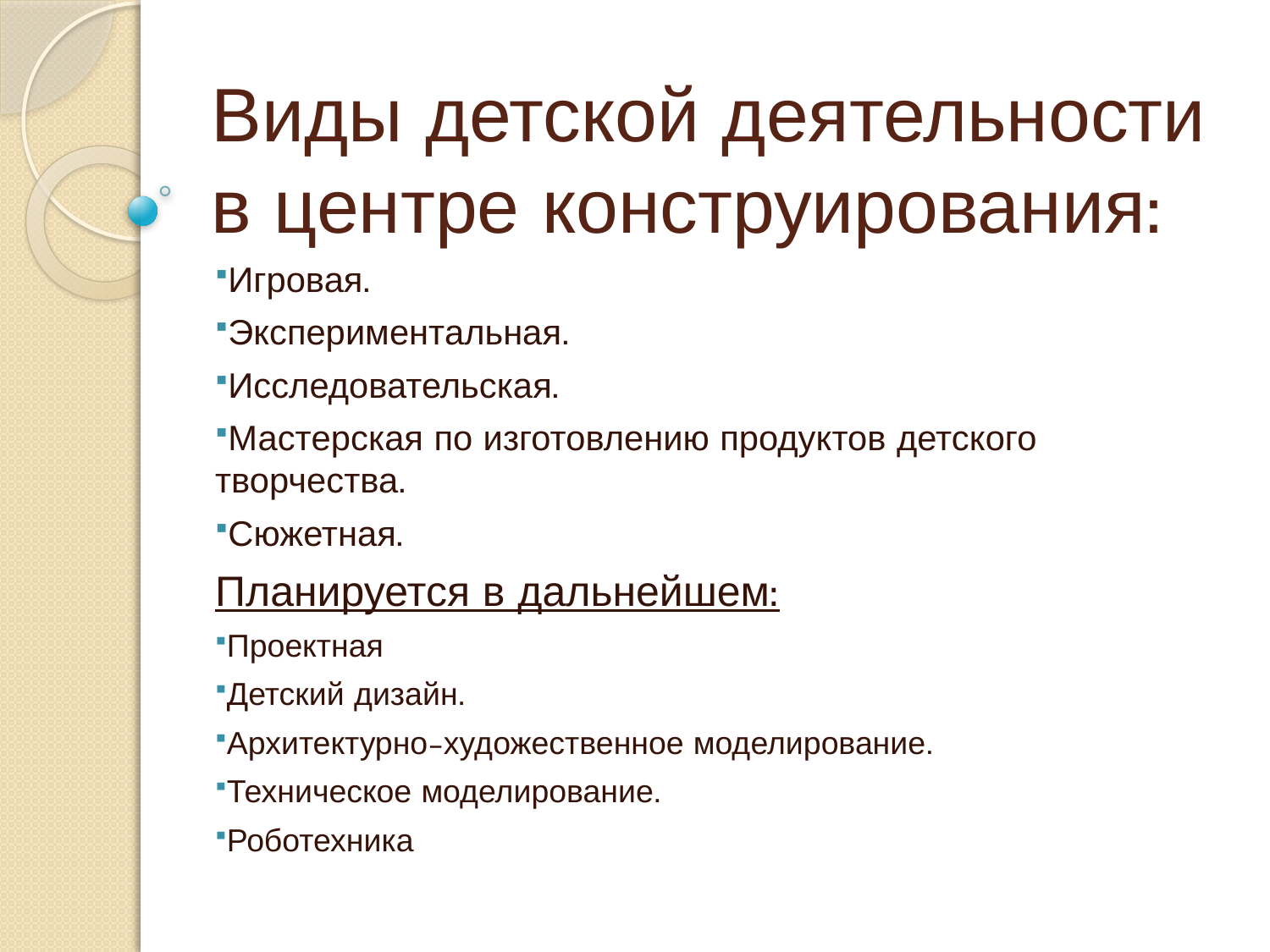

# Виды детской деятельности в центре конструирования:
Игровая.
Экспериментальная.
Исследовательская.
Мастерская по изготовлению продуктов детского творчества.
Сюжетная.
Планируется в дальнейшем:
Проектная
Детский дизайн.
Архитектурно–художественное моделирование.
Техническое моделирование.
Роботехника